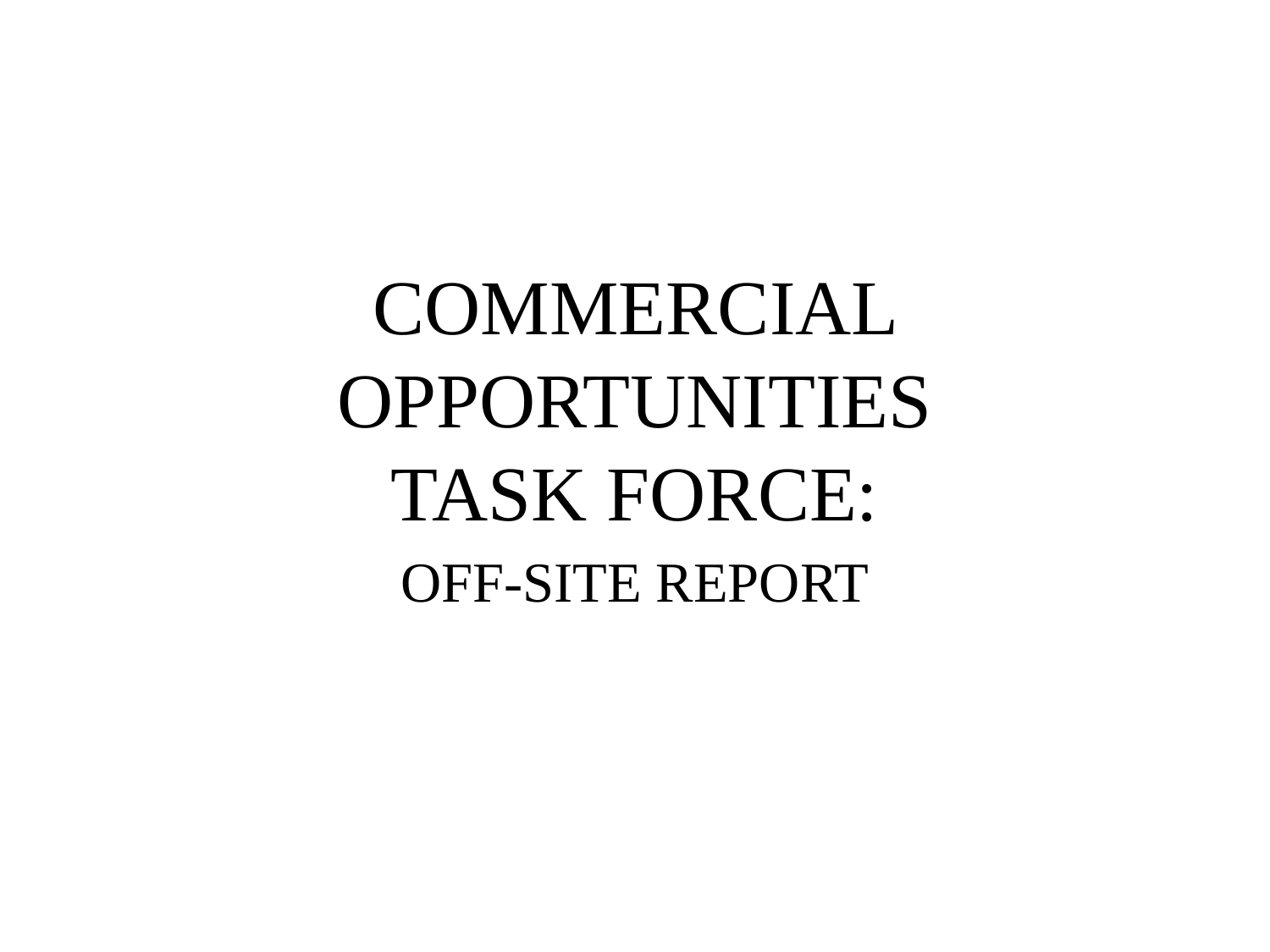

# COMMERCIAL OPPORTUNITIES TASK FORCE:
OFF-SITE REPORT